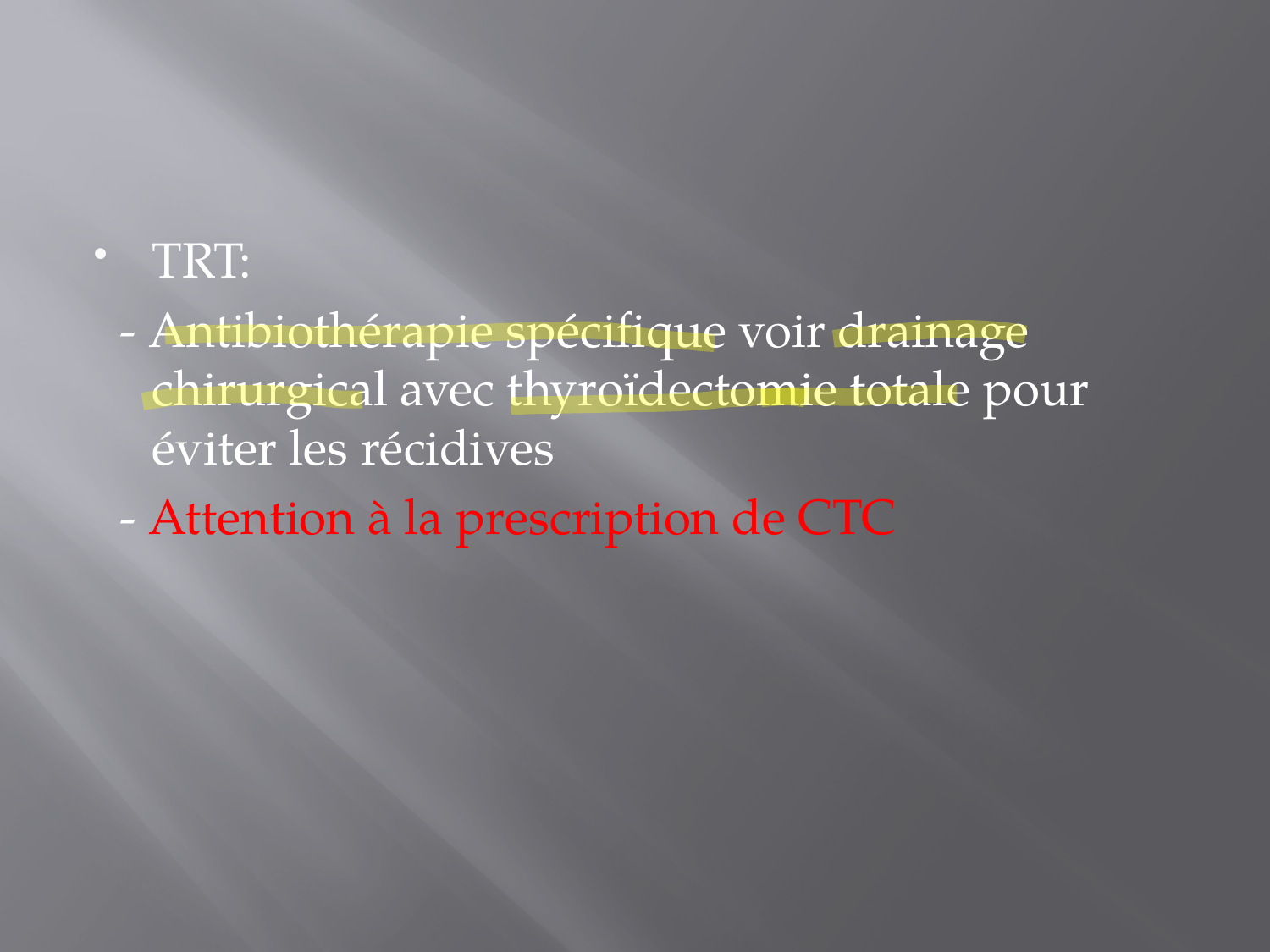

#
TRT:
  - Antibiothérapie spécifique voir drainage chirurgical avec thyroïdectomie totale pour éviter les récidives
  - Attention à la prescription de CTC